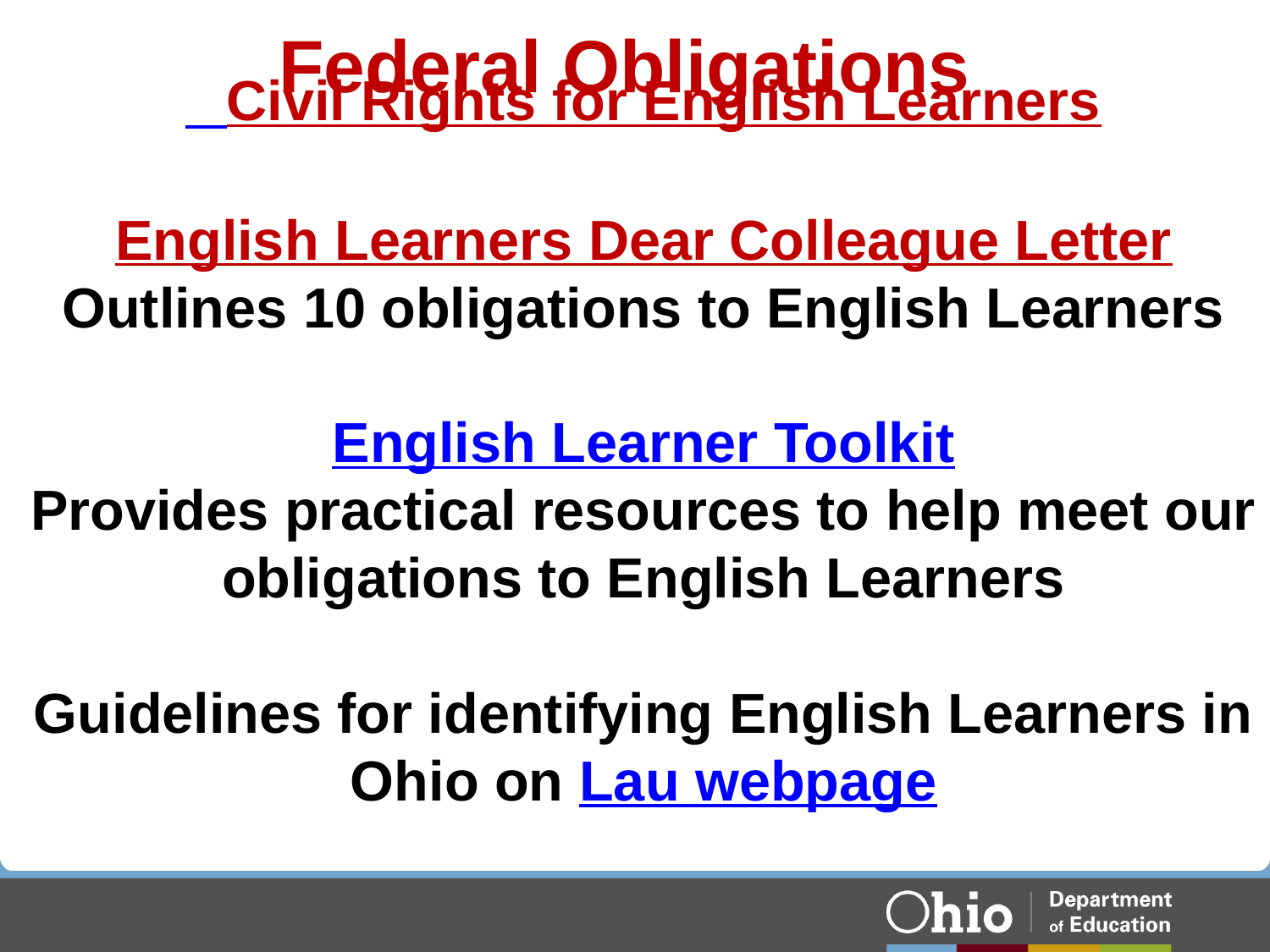

Federal Obligations
# Civil Rights for English Learners English Learners Dear Colleague Letter Outlines 10 obligations to English Learners English Learner Toolkit Provides practical resources to help meet our obligations to English Learners Guidelines for identifying English Learners in Ohio on Lau webpage